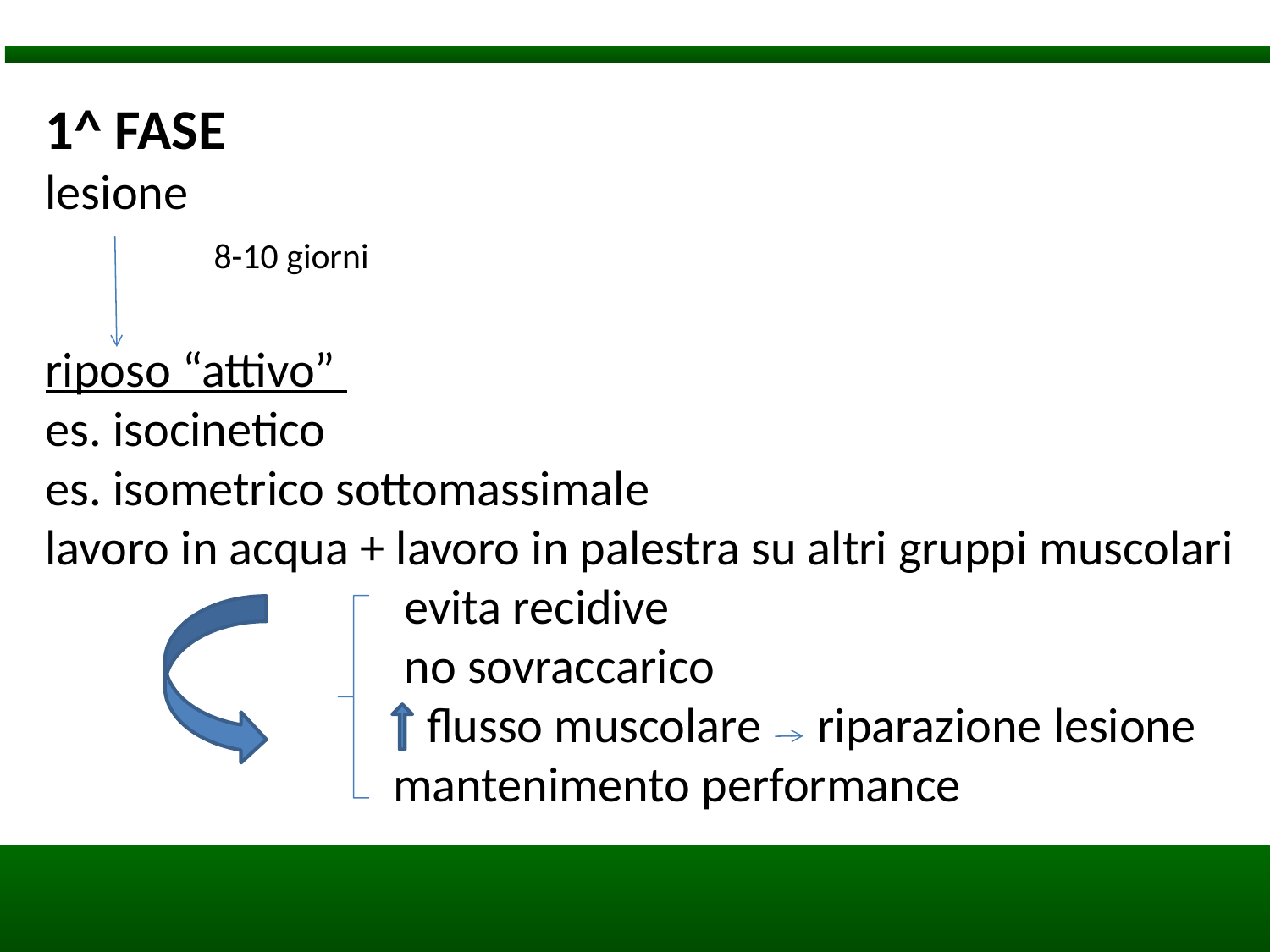

1^ FASE
lesione
               8-10 giorni

riposo “attivo”
es. isocinetico
es. isometrico sottomassimale
lavoro in acqua + lavoro in palestra su altri gruppi muscolari
                                evita recidive
                                no sovraccarico
                                  flusso muscolare     riparazione lesione
                               mantenimento performance